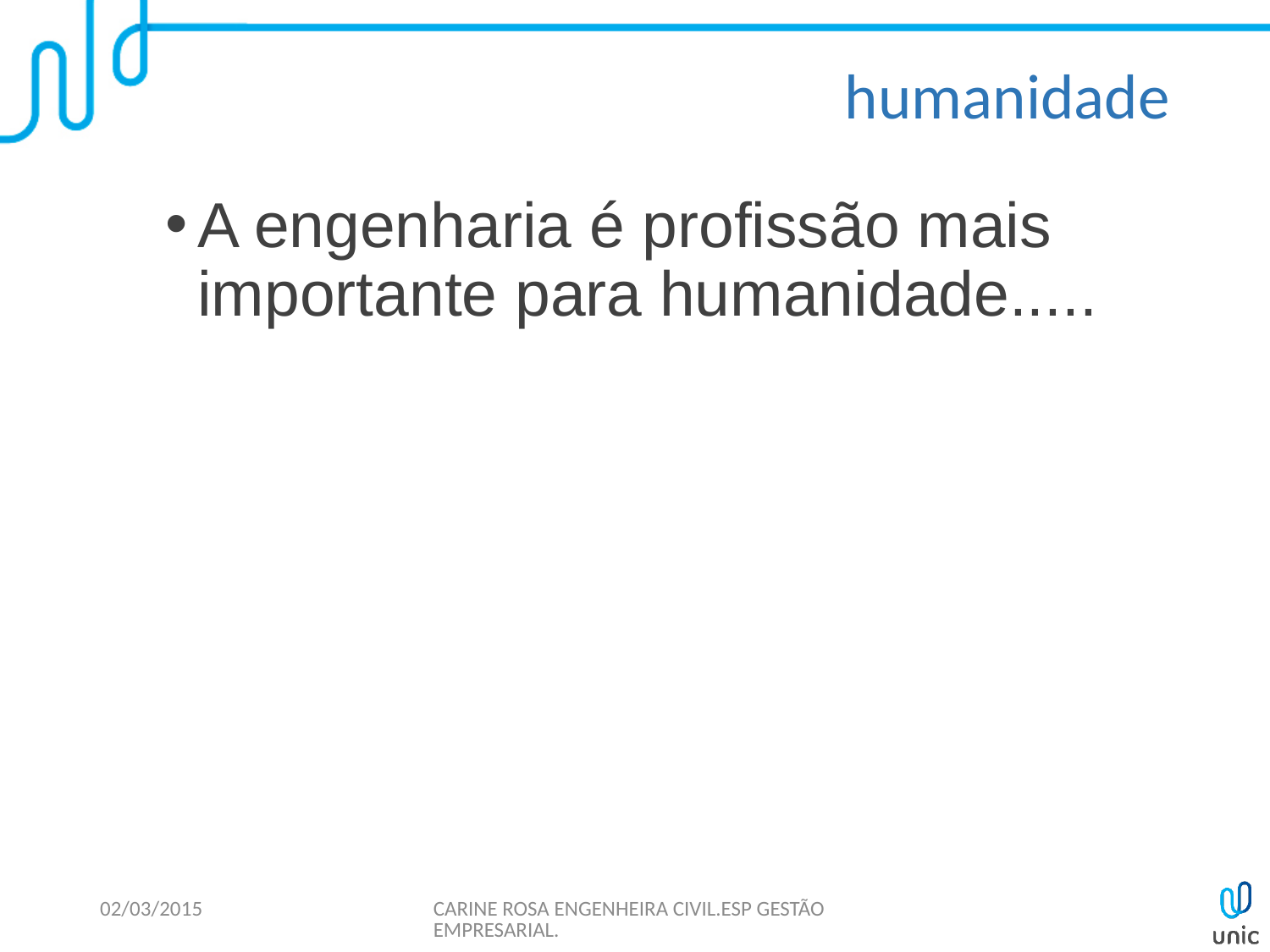

# humanidade
A engenharia é profissão mais importante para humanidade.....
02/03/2015
CARINE ROSA ENGENHEIRA CIVIL.ESP GESTÃO EMPRESARIAL.